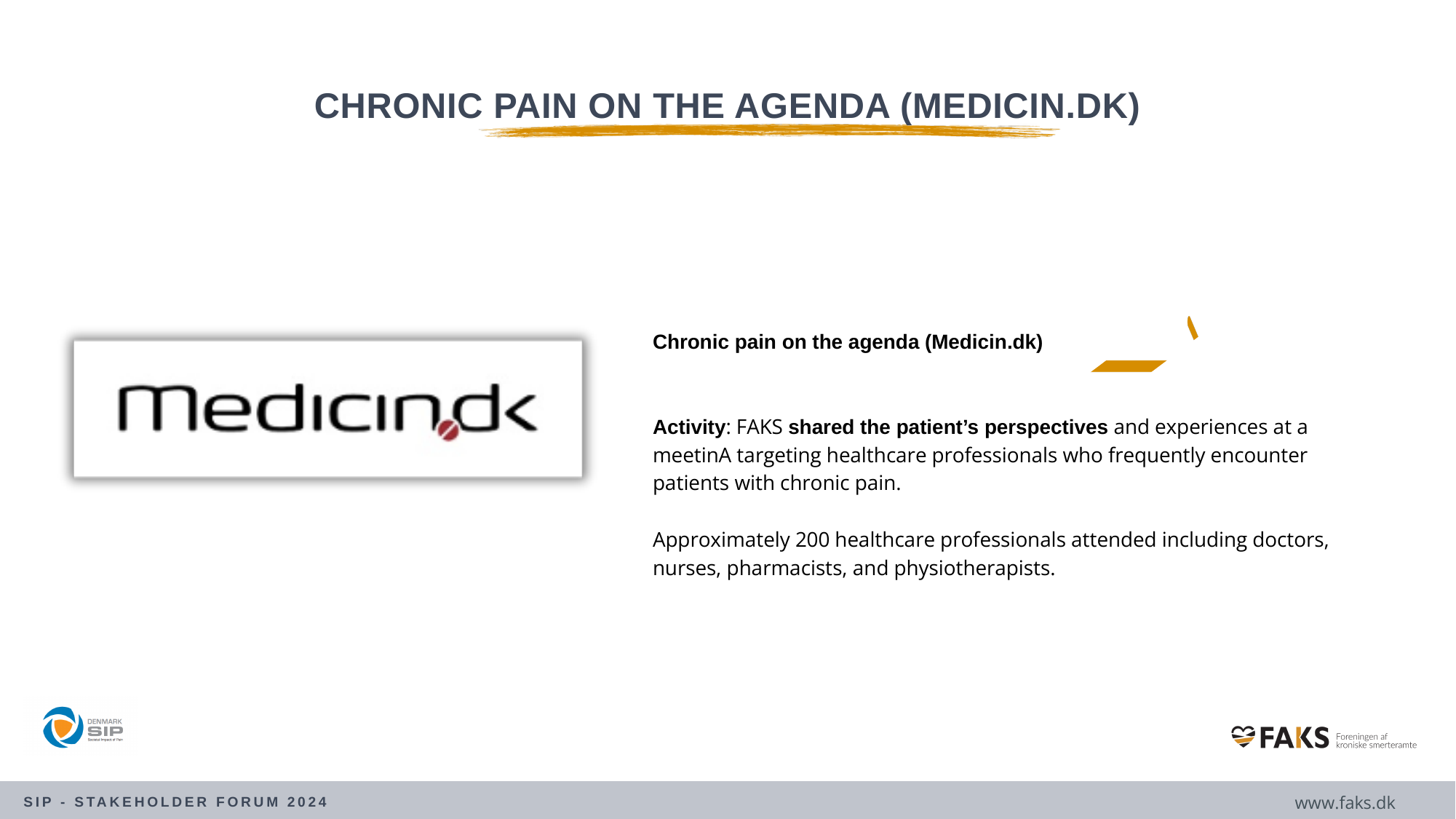

CHRONIC PAIN ON THE AGENDA (MEDICIN.DK)

Chronic pain on the agenda (Medicin.dk)

Activity: FAKS shared the patient’s perspectives and experiences at a meetinA targeting healthcare professionals who frequently encounter patients with chronic pain.

Approximately 200 healthcare professionals attended including doctors, nurses, pharmacists, and physiotherapists.

www.faks.dk
SIP - STAKEHOLDER FORUM 2024